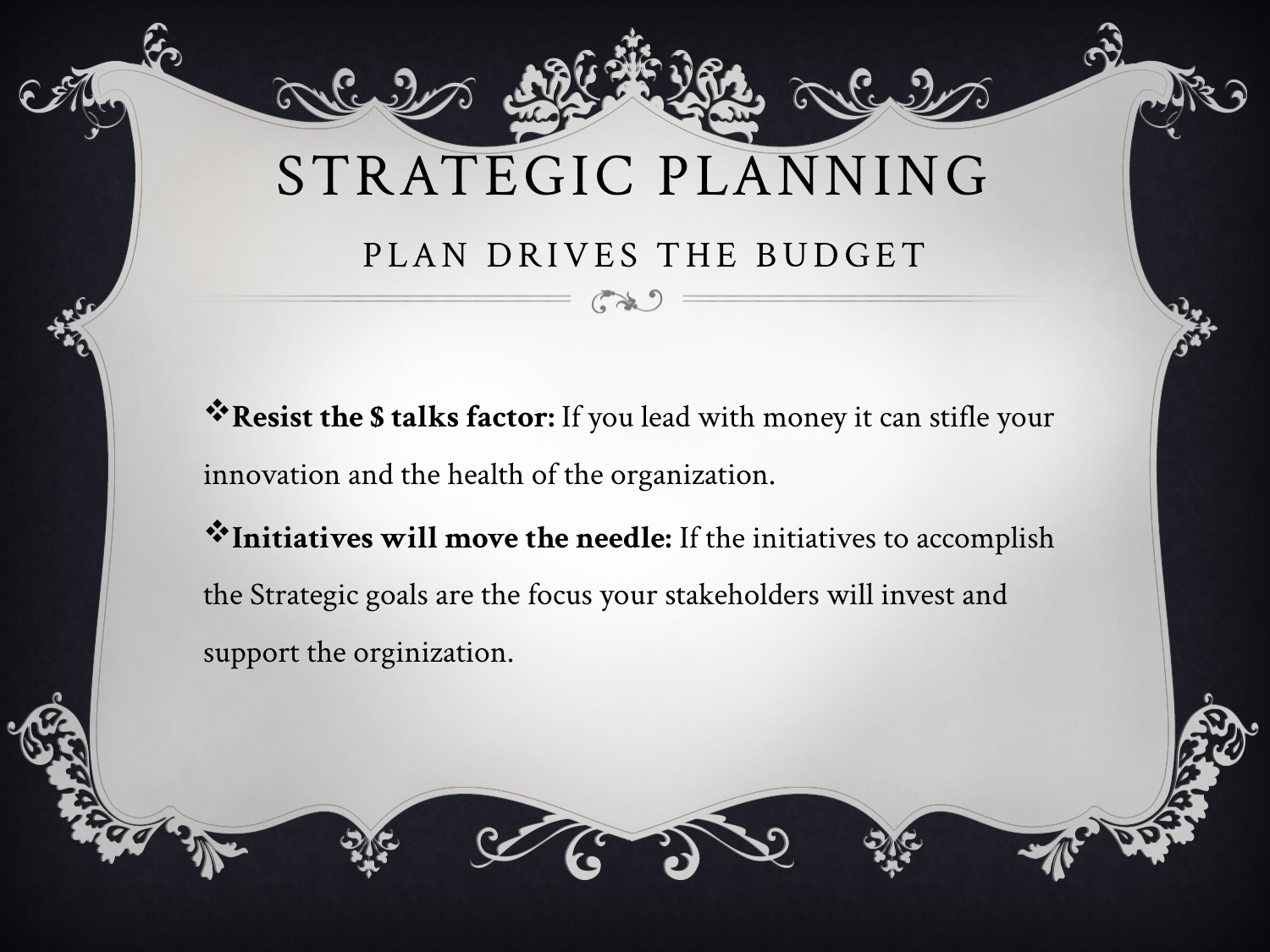

# Strategic Planning Plan drives the budget
Resist the $ talks factor: If you lead with money it can stifle your innovation and the health of the organization.
Initiatives will move the needle: If the initiatives to accomplish the Strategic goals are the focus your stakeholders will invest and support the orginization.